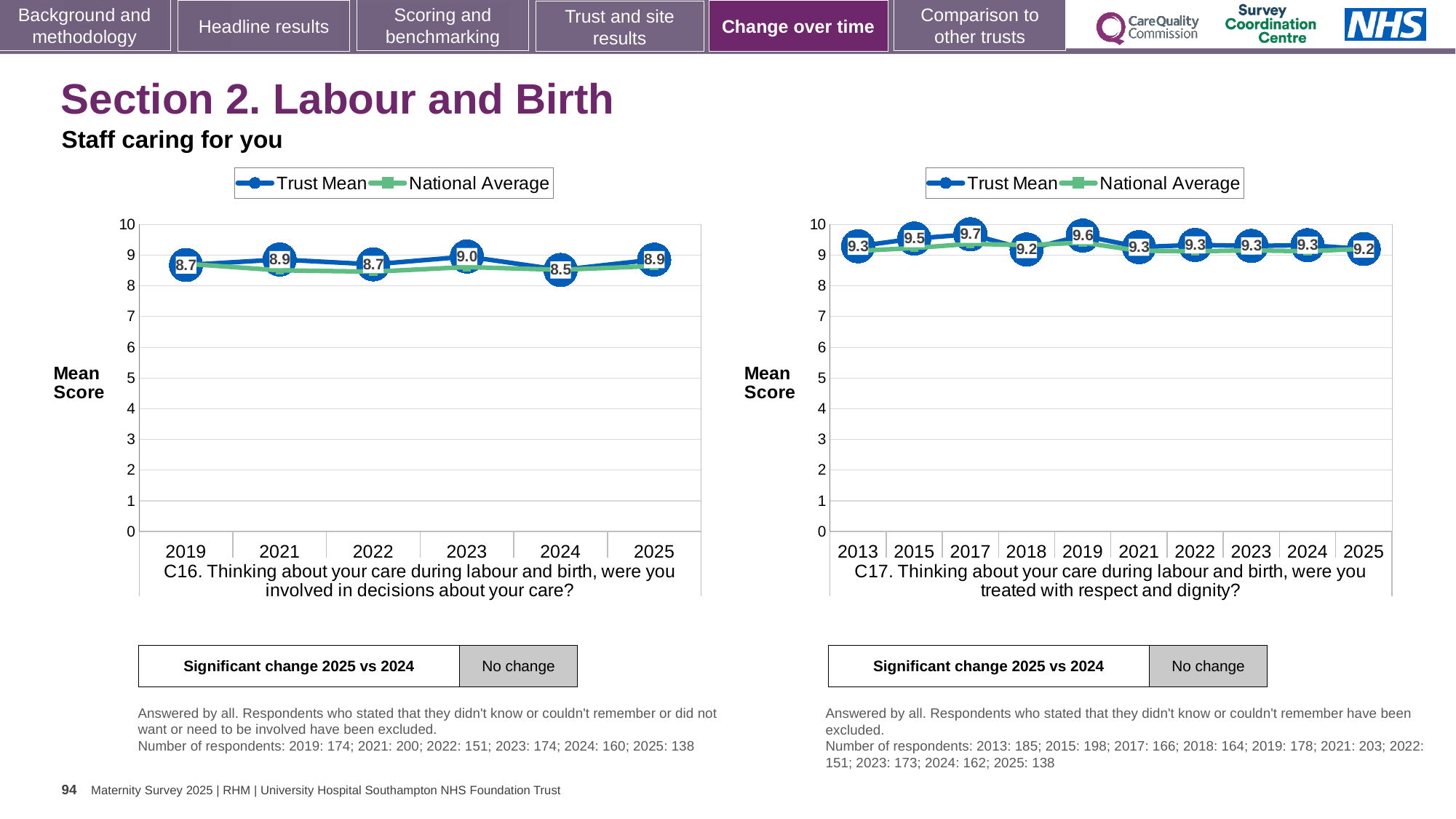

# Section 2. Labour and Birth
Staff caring for you

### Chart

| Category | Trust Mean | National Average |
|---|---|---|
| 2019 | 8.678142191106284 | 8.718690948994155 |
| 2021 | 8.857224890760646 | 8.505303455355547 |
| 2022 | 8.699141124461669 | 8.461507031120597 |
| 2023 | 8.953910450101338 | 8.611297935737216 |
| 2024 | 8.516810309745287 | 8.52109721217814 |
| 2025 | 8.854728162451421 | 8.644805561846152 |

### Chart

| Category | Trust Mean | National Average |
|---|---|---|
| 2013 | 9.287830658140829 | 9.138546999961067 |
| 2015 | 9.539452297050216 | 9.231617645126759 |
| 2017 | 9.678128854251373 | 9.367593548648186 |
| 2018 | 9.183681104697243 | 9.324567682623162 |
| 2019 | 9.63750956620848 | 9.406781776182266 |
| 2021 | 9.260597712965561 | 9.142266541253438 |
| 2022 | 9.332723366550873 | 9.1261822553367 |
| 2023 | 9.299810143847395 | 9.154460787850113 |
| 2024 | 9.324450294991165 | 9.126387956298561 |
| 2025 | 9.19929370053106 | 9.205429639425253 |
| Significant change 2025 vs 2024 | No change |
| --- | --- |
| Significant change 2025 vs 2024 | No change |
| --- | --- |
Answered by all. Respondents who stated that they didn't know or couldn't remember or did not want or need to be involved have been excluded.
Number of respondents: 2019: 174; 2021: 200; 2022: 151; 2023: 174; 2024: 160; 2025: 138
Answered by all. Respondents who stated that they didn't know or couldn't remember have been excluded.
Number of respondents: 2013: 185; 2015: 198; 2017: 166; 2018: 164; 2019: 178; 2021: 203; 2022: 151; 2023: 173; 2024: 162; 2025: 138
94